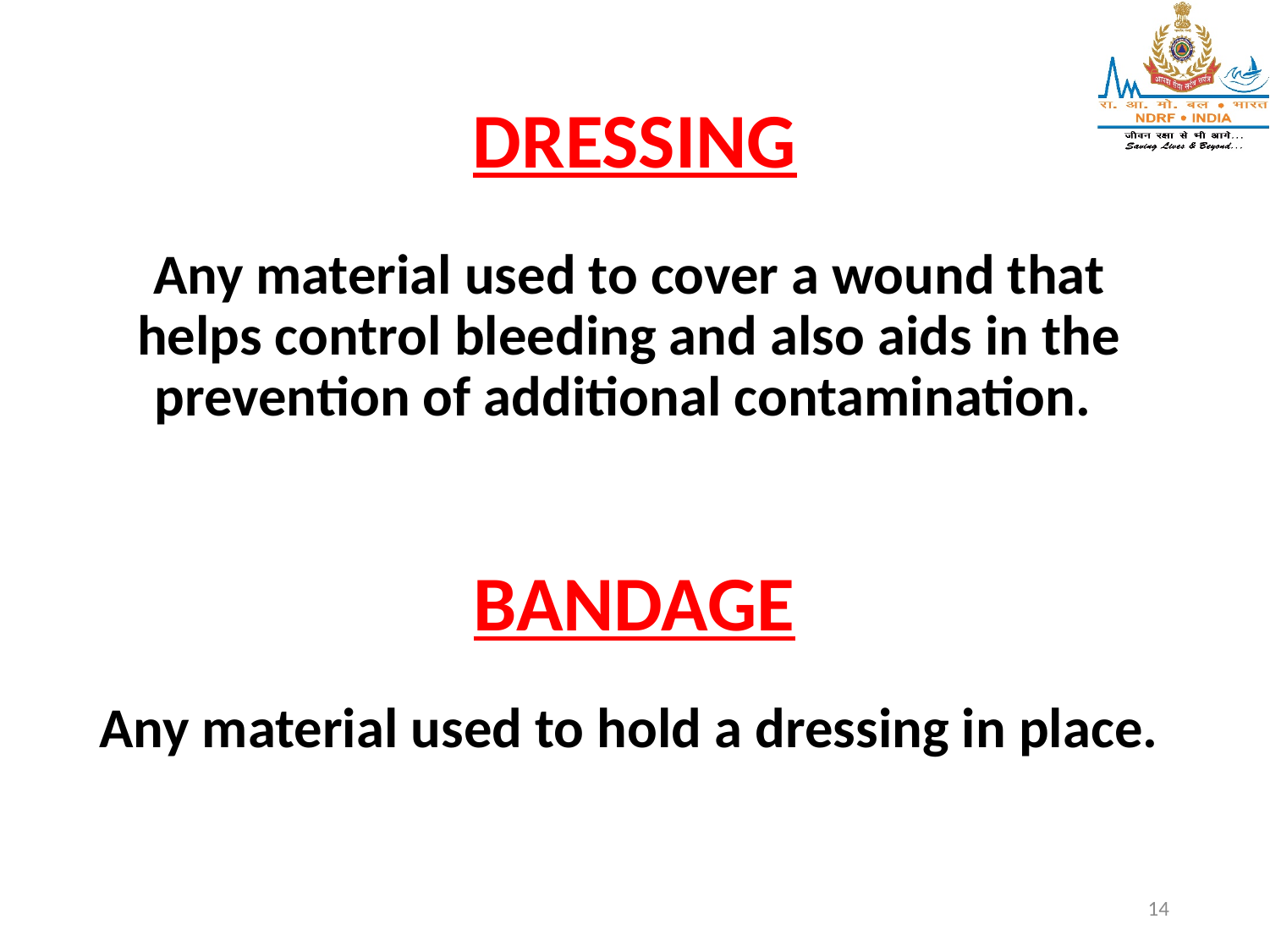

# DRESSING
Any material used to cover a wound that helps control bleeding and also aids in the prevention of additional contamination.

Any material used to hold a dressing in place.

BANDAGE
14